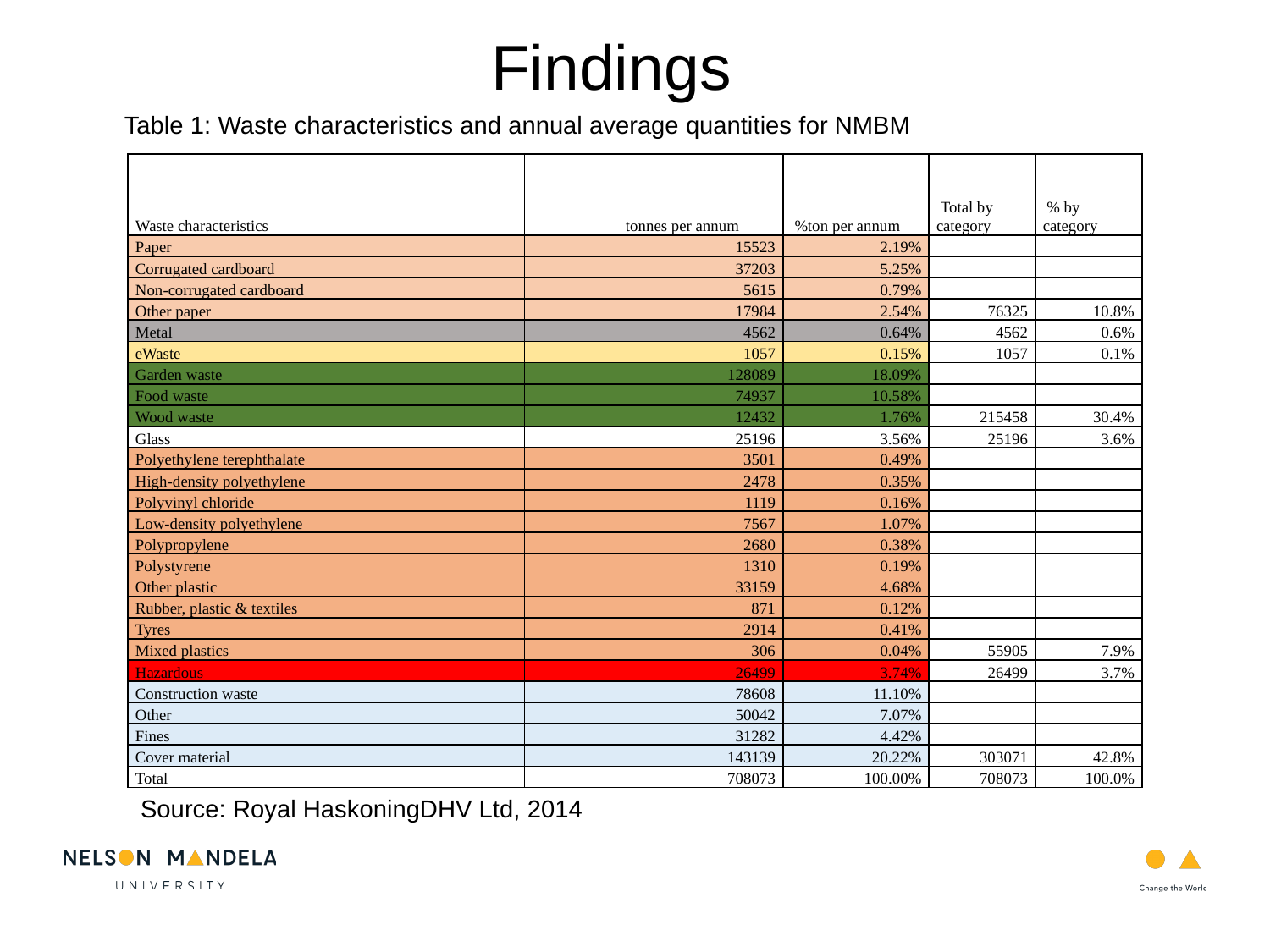

Findings
Table 1: Waste characteristics and annual average quantities for NMBM
| Waste characteristics |  | tonnes per annum | %ton per annum | Total by category | % by category |
| --- | --- | --- | --- | --- | --- |
| Paper |  | 15523 | 2.19% |  |  |
| Corrugated cardboard |  | 37203 | 5.25% |  |  |
| Non-corrugated cardboard |  | 5615 | 0.79% |  |  |
| Other paper |  | 17984 | 2.54% | 76325 | 10.8% |
| Metal |  | 4562 | 0.64% | 4562 | 0.6% |
| eWaste |  | 1057 | 0.15% | 1057 | 0.1% |
| Garden waste |  | 128089 | 18.09% |  |  |
| Food waste |  | 74937 | 10.58% |  |  |
| Wood waste |  | 12432 | 1.76% | 215458 | 30.4% |
| Glass |  | 25196 | 3.56% | 25196 | 3.6% |
| Polyethylene terephthalate |  | 3501 | 0.49% |  |  |
| High-density polyethylene |  | 2478 | 0.35% |  |  |
| Polyvinyl chloride |  | 1119 | 0.16% |  |  |
| Low-density polyethylene |  | 7567 | 1.07% |  |  |
| Polypropylene |  | 2680 | 0.38% |  |  |
| Polystyrene |  | 1310 | 0.19% |  |  |
| Other plastic |  | 33159 | 4.68% |  |  |
| Rubber, plastic & textiles |  | 871 | 0.12% |  |  |
| Tyres |  | 2914 | 0.41% |  |  |
| Mixed plastics |  | 306 | 0.04% | 55905 | 7.9% |
| Hazardous |  | 26499 | 3.74% | 26499 | 3.7% |
| Construction waste |  | 78608 | 11.10% |  |  |
| Other |  | 50042 | 7.07% |  |  |
| Fines |  | 31282 | 4.42% |  |  |
| Cover material |  | 143139 | 20.22% | 303071 | 42.8% |
| Total |  | 708073 | 100.00% | 708073 | 100.0% |
Source: Royal HaskoningDHV Ltd, 2014